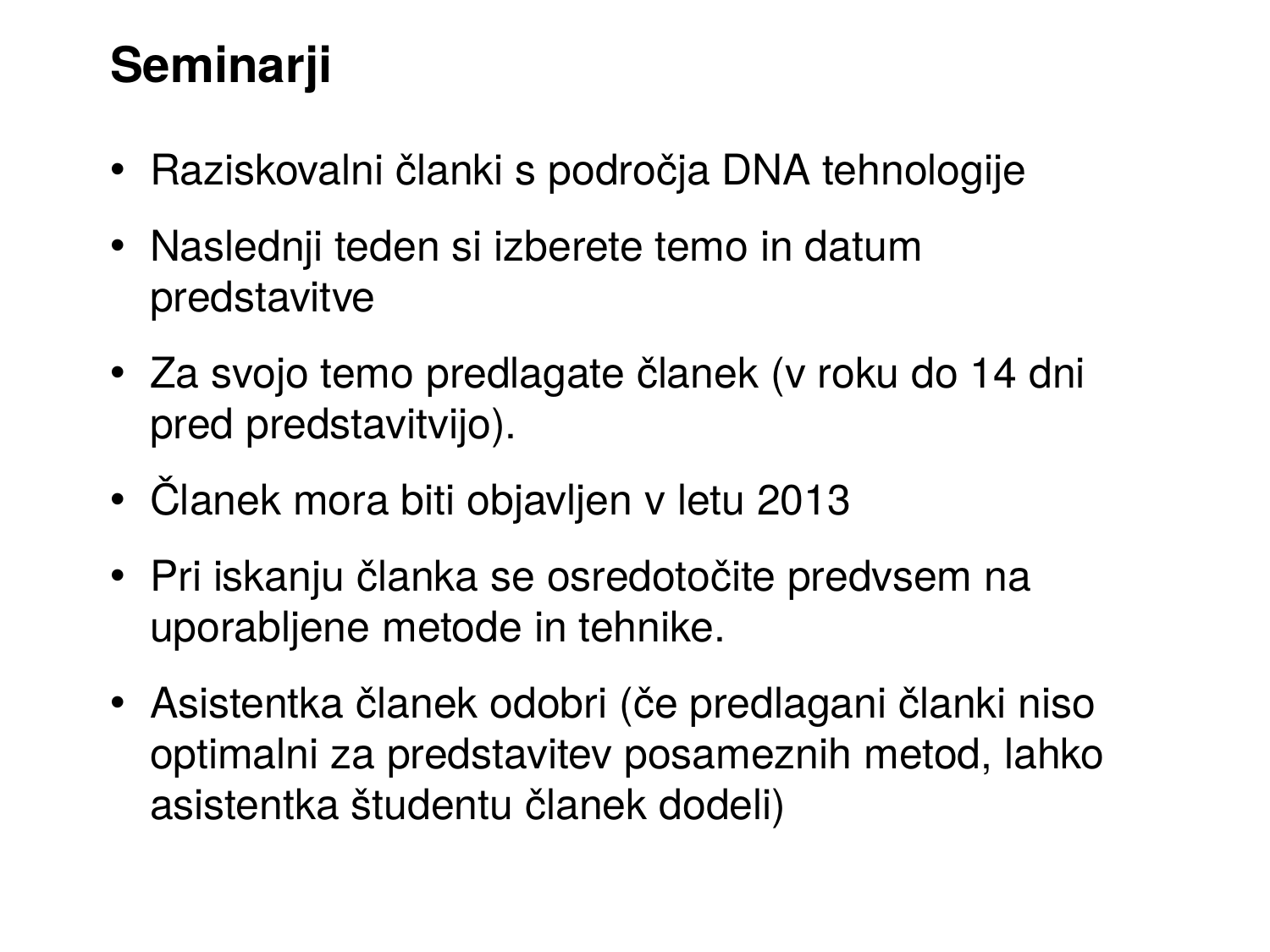

Seminarji

Raziskovalni članki s področja DNA tehnologije

Naslednji teden si izberete temo in datum predstavitve

Za svojo temo predlagate članek (v roku do 14 dni pred predstavitvijo).

Članek mora biti objavljen v letu 2013

Pri iskanju članka se osredotočite predvsem na uporabljene metode in tehnike.

Asistentka članek odobri (če predlagani članki niso optimalni za predstavitev posameznih metod, lahko asistentka študentu članek dodeli)